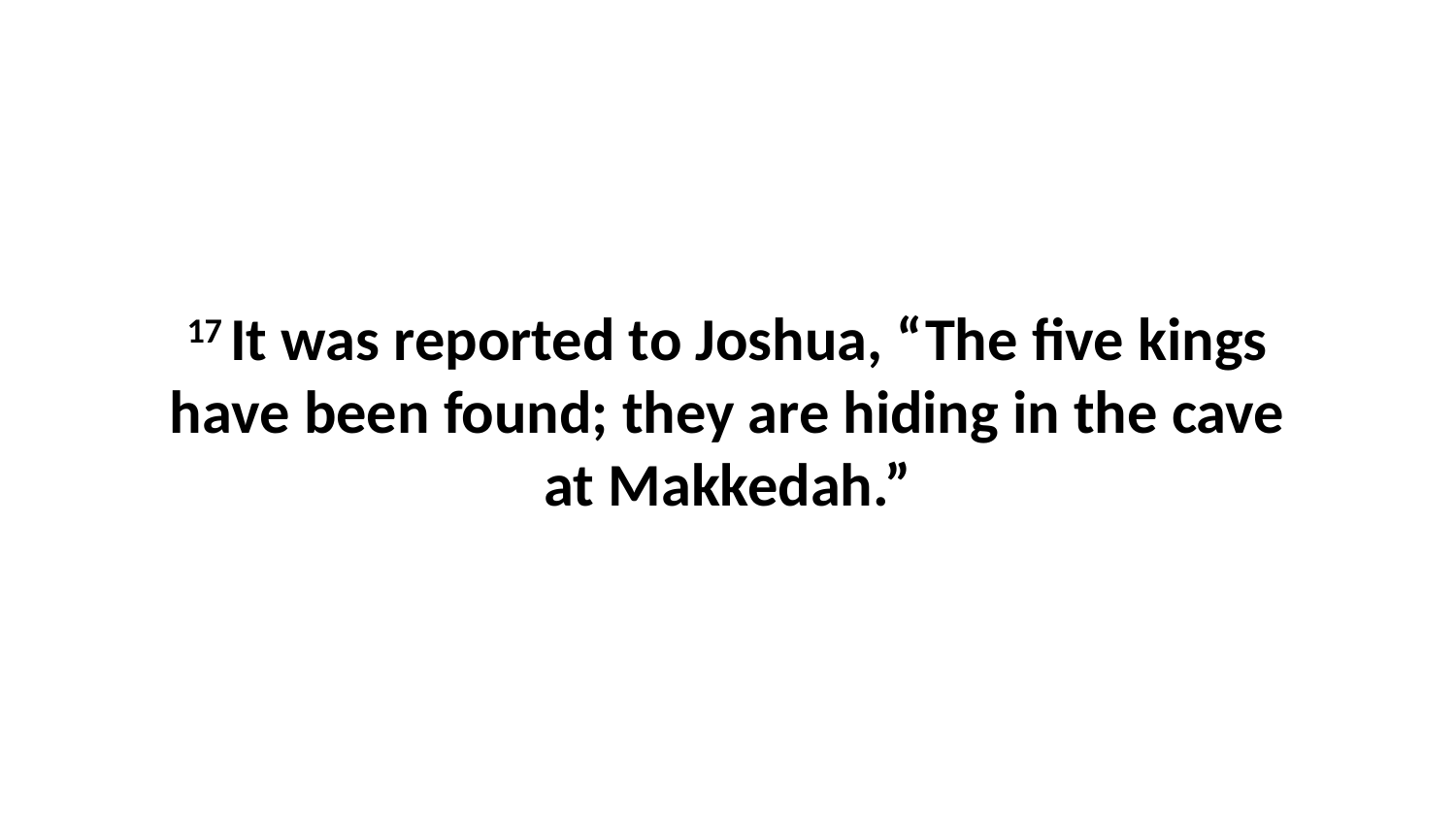

17 It was reported to Joshua, “The five kings have been found; they are hiding in the cave at Makkedah.”